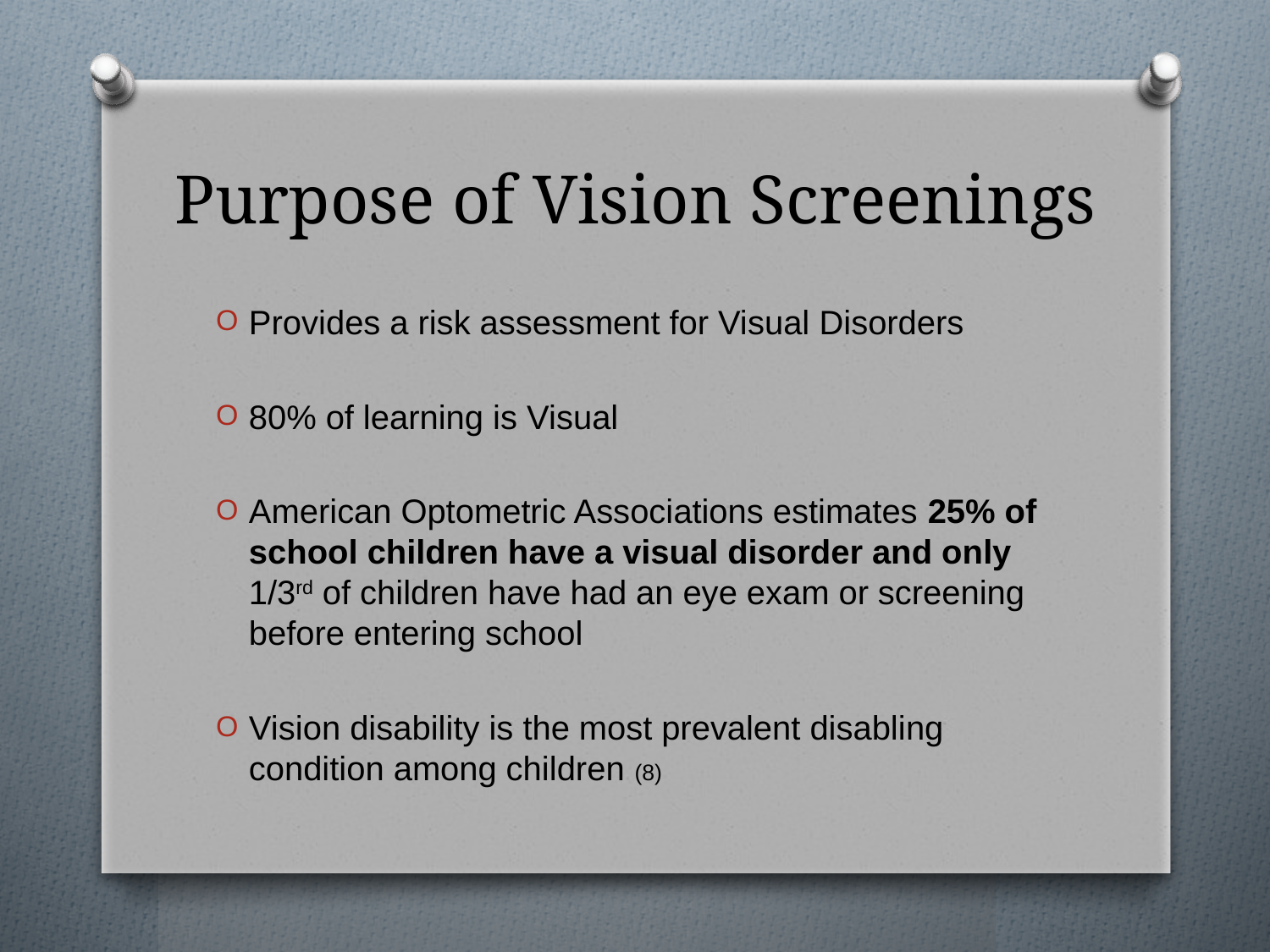

# Purpose of Vision Screenings
Provides a risk assessment for Visual Disorders

80% of learning is Visual

American Optometric Associations estimates 25% of school children have a visual disorder and only 1/3rd of children have had an eye exam or screening before entering school

Vision disability is the most prevalent disabling condition among children (8)